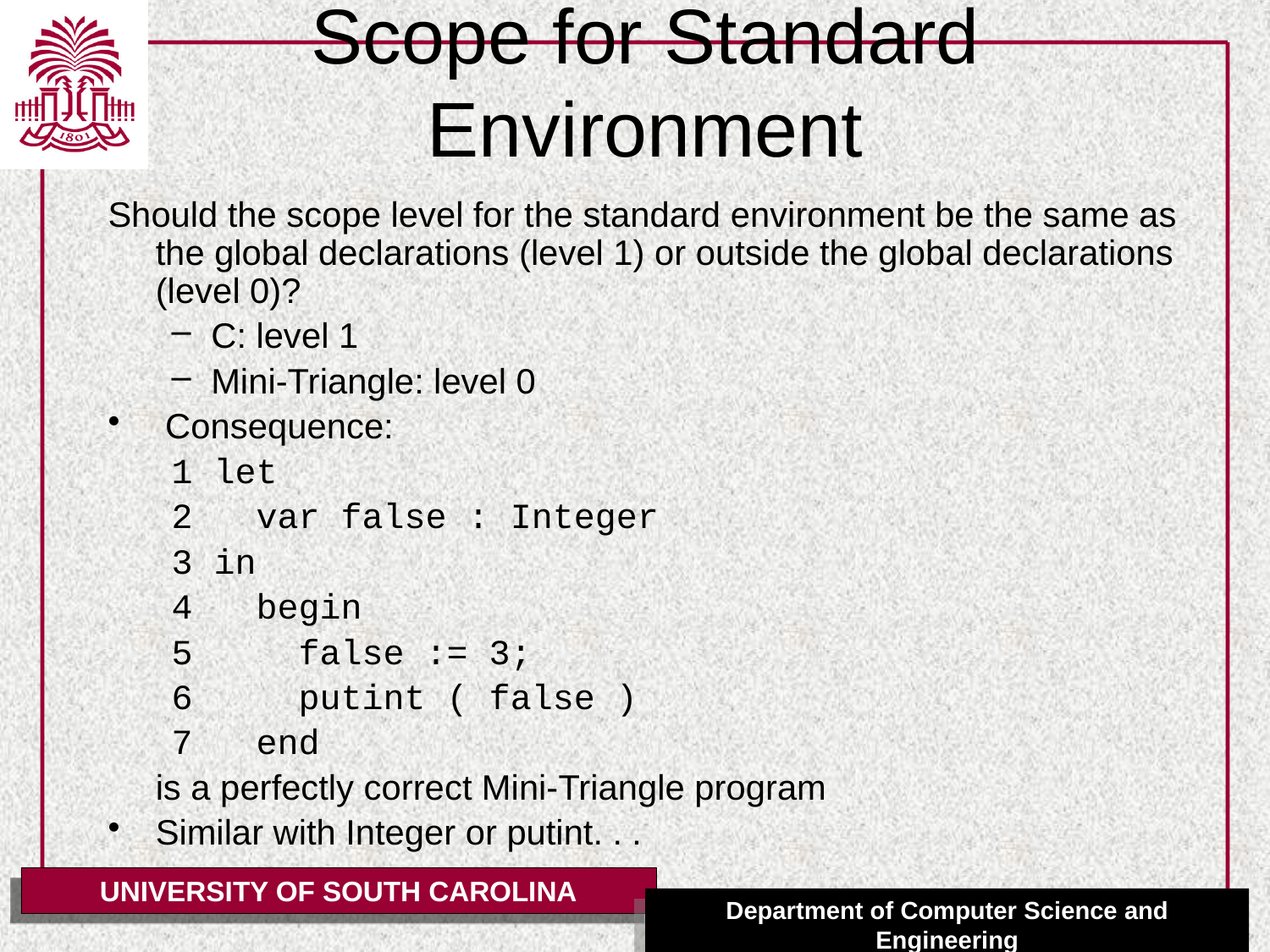

# Scope for Standard Environment
Should the scope level for the standard environment be the same as the global declarations (level 1) or outside the global declarations (level 0)?
C: level 1
Mini-Triangle: level 0
 Consequence:
1 let
2   var false : Integer
3 in
4   begin
5     false := 3;
6     putint ( false )
7   end
	is a perfectly correct Mini-Triangle program
Similar with Integer or putint. . .